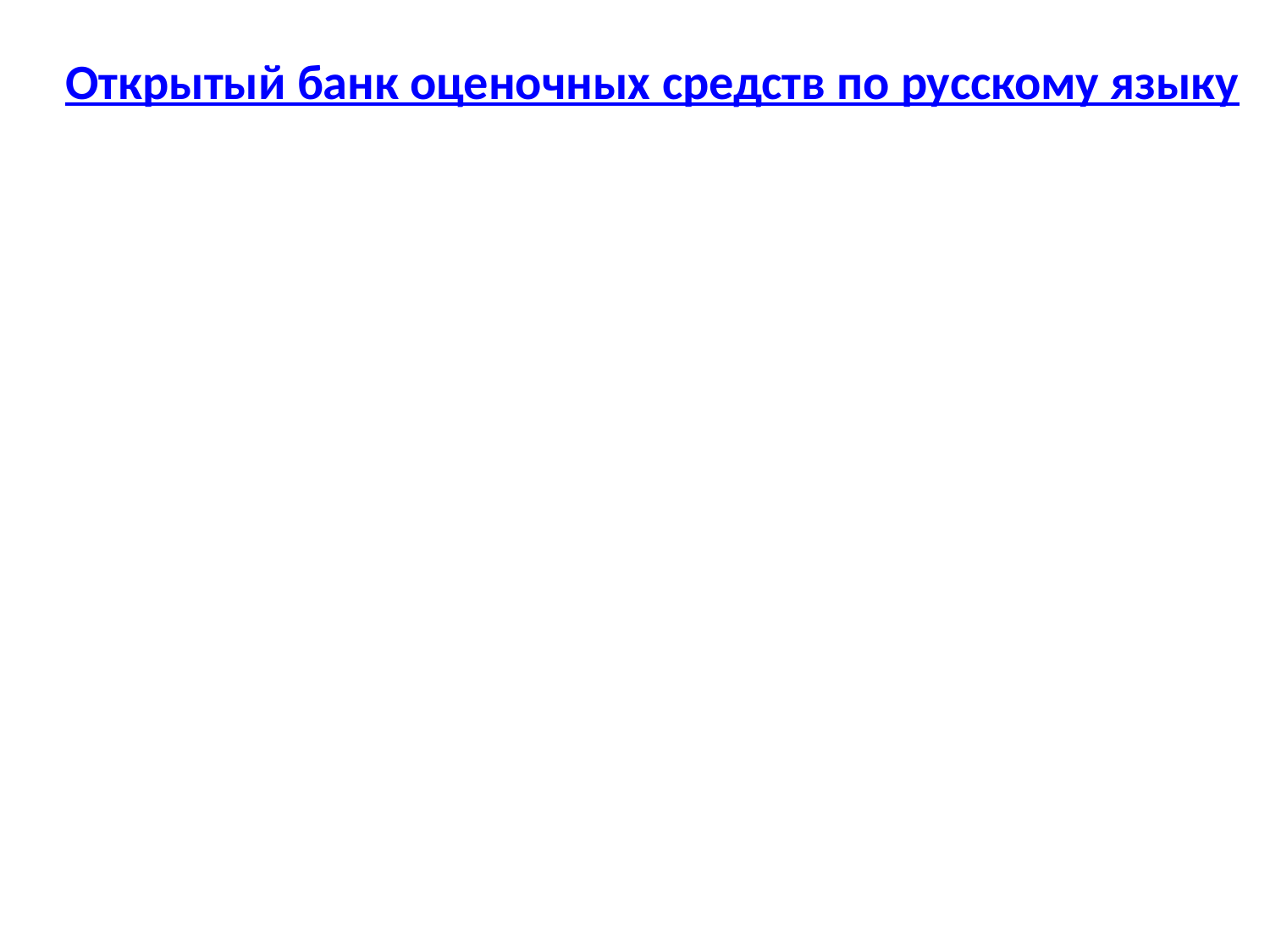

# Открытый банк оценочных средств по русскому языку